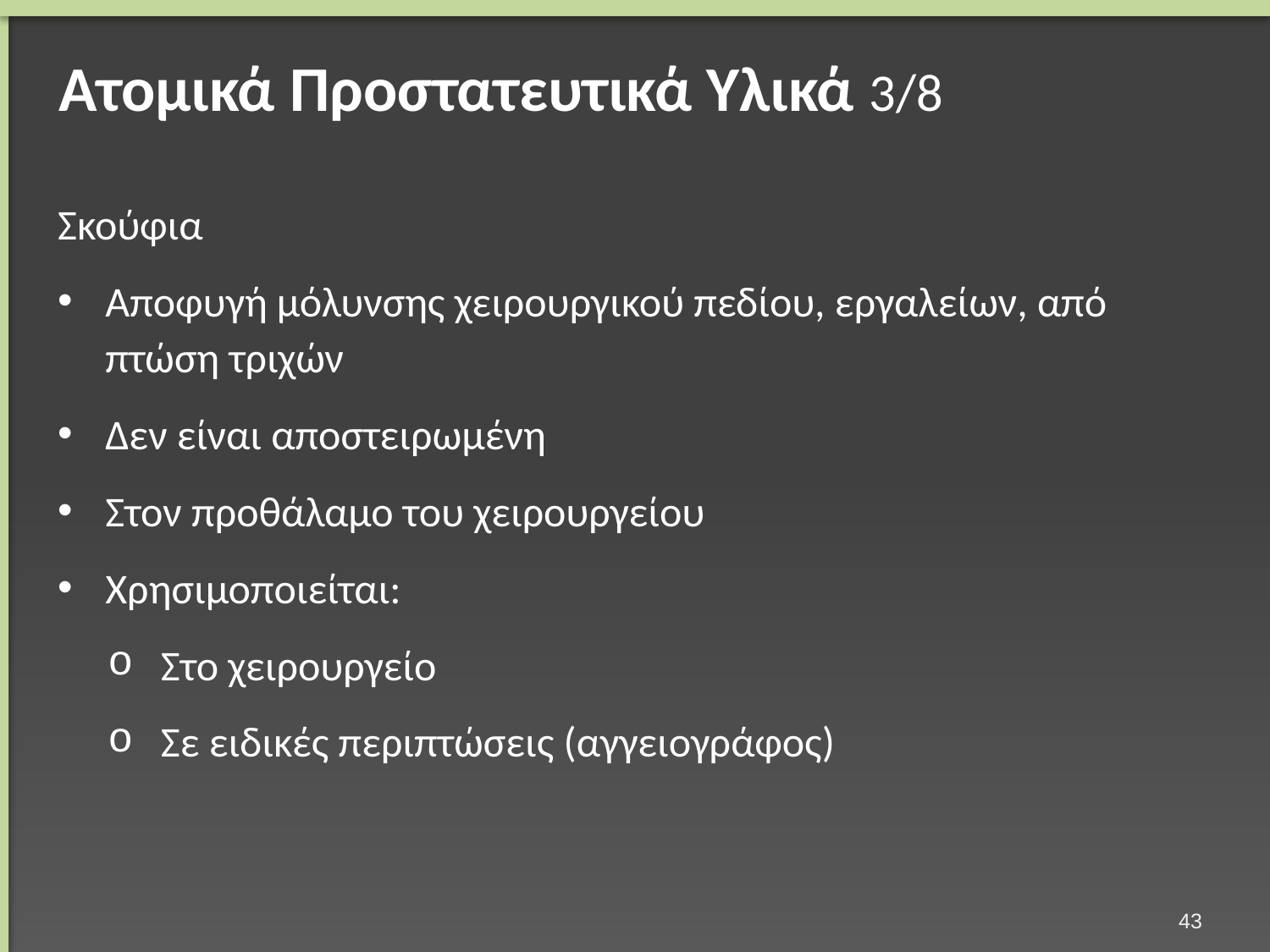

# Ατομικά Προστατευτικά Υλικά 3/8
Σκούφια
Αποφυγή μόλυνσης χειρουργικού πεδίου, εργαλείων, από πτώση τριχών
Δεν είναι αποστειρωμένη
Στον προθάλαμο του χειρουργείου
Χρησιμοποιείται:
Στο χειρουργείο
Σε ειδικές περιπτώσεις (αγγειογράφος)

43